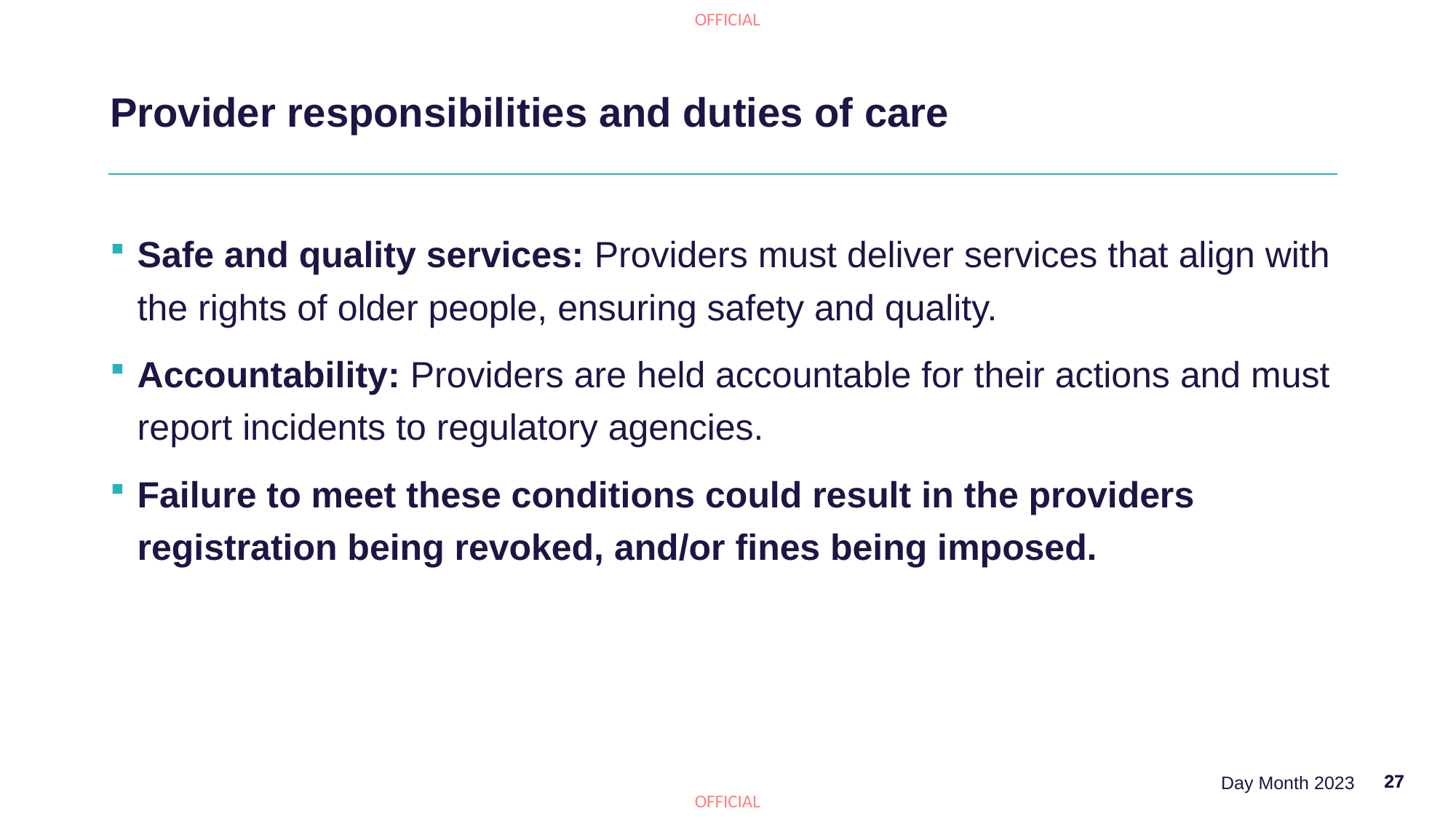

# Provider responsibilities and duties of care
Safe and quality services: Providers must deliver services that align with the rights of older people, ensuring safety and quality.
Accountability: Providers are held accountable for their actions and must report incidents to regulatory agencies.
Failure to meet these conditions could result in the providers registration being revoked, and/or fines being imposed.

Day Month 2023